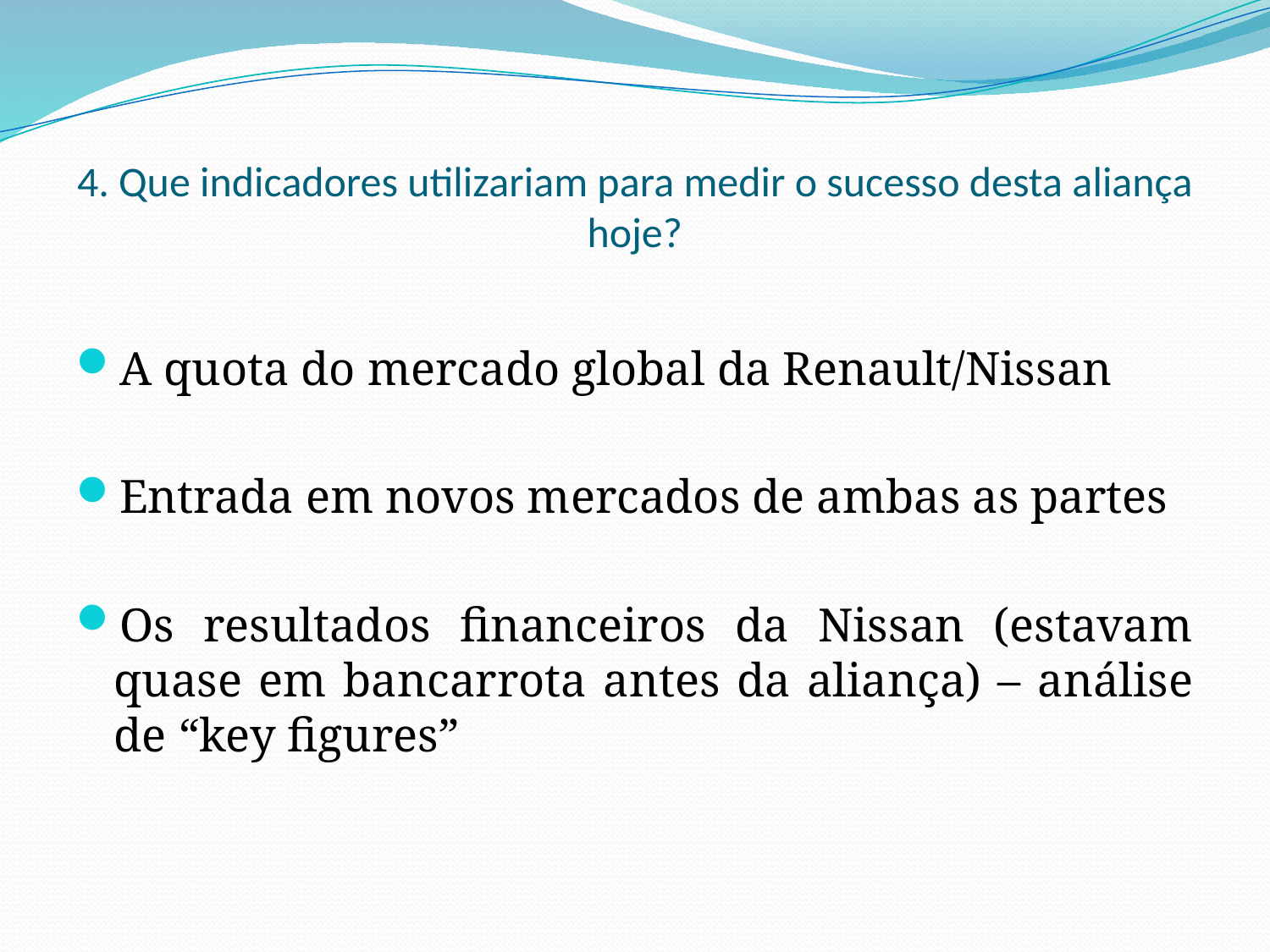

# 4. Que indicadores utilizariam para medir o sucesso desta aliança hoje?

A quota do mercado global da Renault/Nissan

Entrada em novos mercados de ambas as partes

Os resultados financeiros da Nissan (estavam quase em bancarrota antes da aliança) – análise de “key figures”